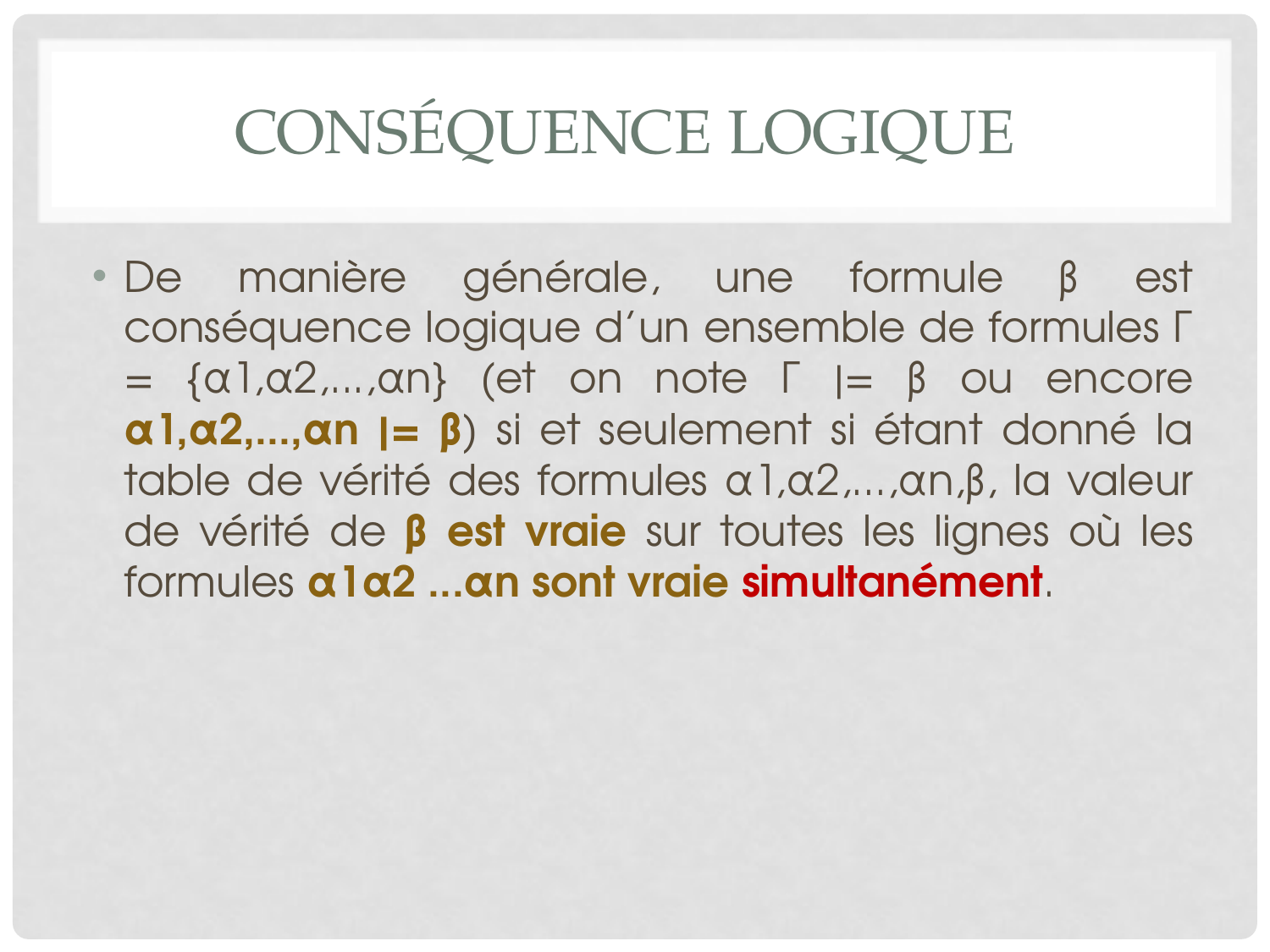

# Conséquence logique
De manière générale, une formule β est conséquence logique d’un ensemble de formules Γ = {α1,α2,...,αn} (et on note Γ |= β ou encore α1,α2,...,αn |= β) si et seulement si étant donné la table de vérité des formules α1,α2,...,αn,β, la valeur de vérité de β est vraie sur toutes les lignes où les formules α1α2 ...αn sont vraie simultanément.